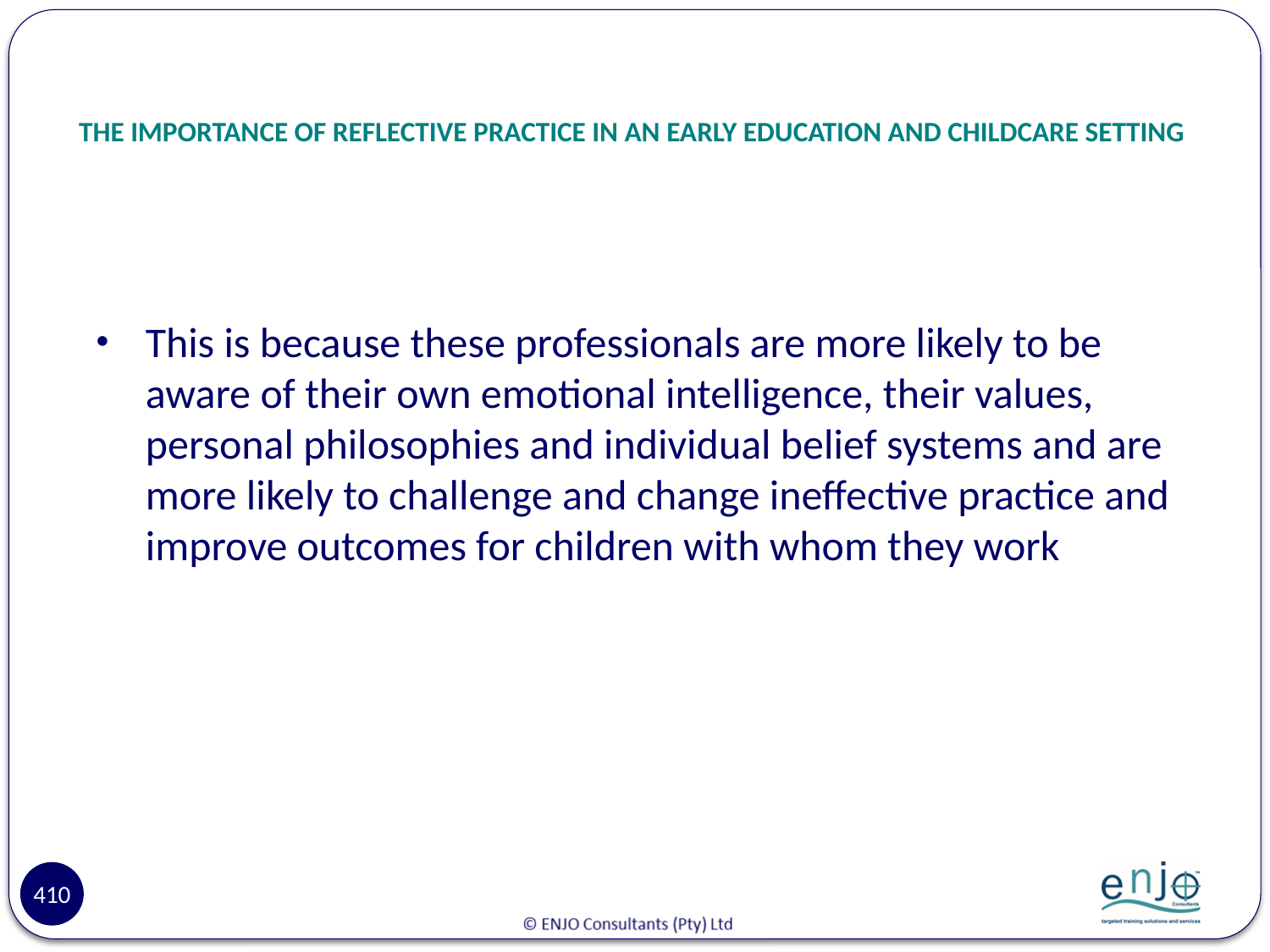

# THE IMPORTANCE OF REFLECTIVE PRACTICE IN AN EARLY EDUCATION AND CHILDCARE SETTING
This is because these professionals are more likely to be aware of their own emotional intelligence, their values, personal philosophies and individual belief systems and are more likely to challenge and change ineffective practice and improve outcomes for children with whom they work

410